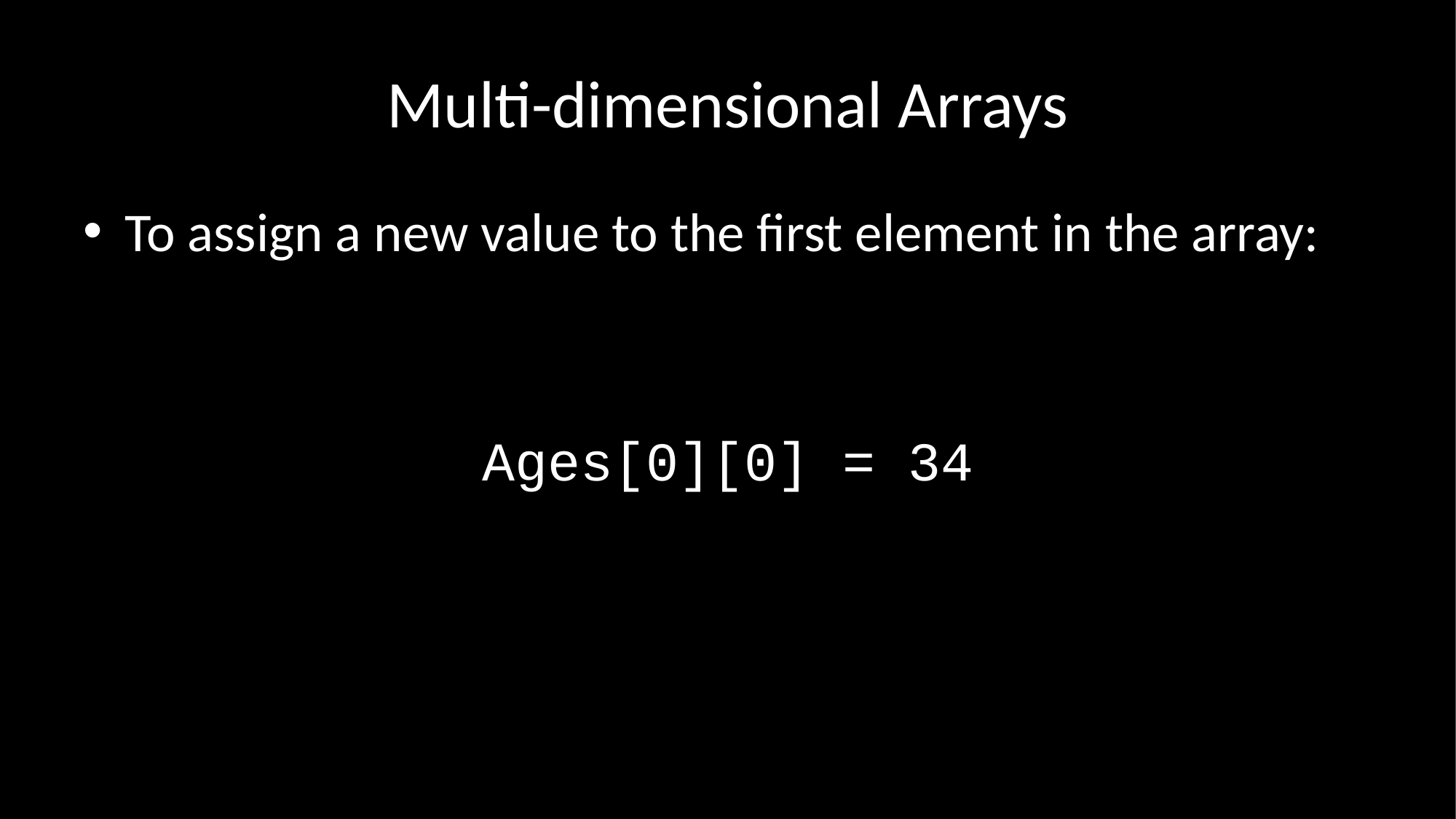

# Multi-dimensional Arrays
To assign a new value to the first element in the array:

Ages[0][0] = 34